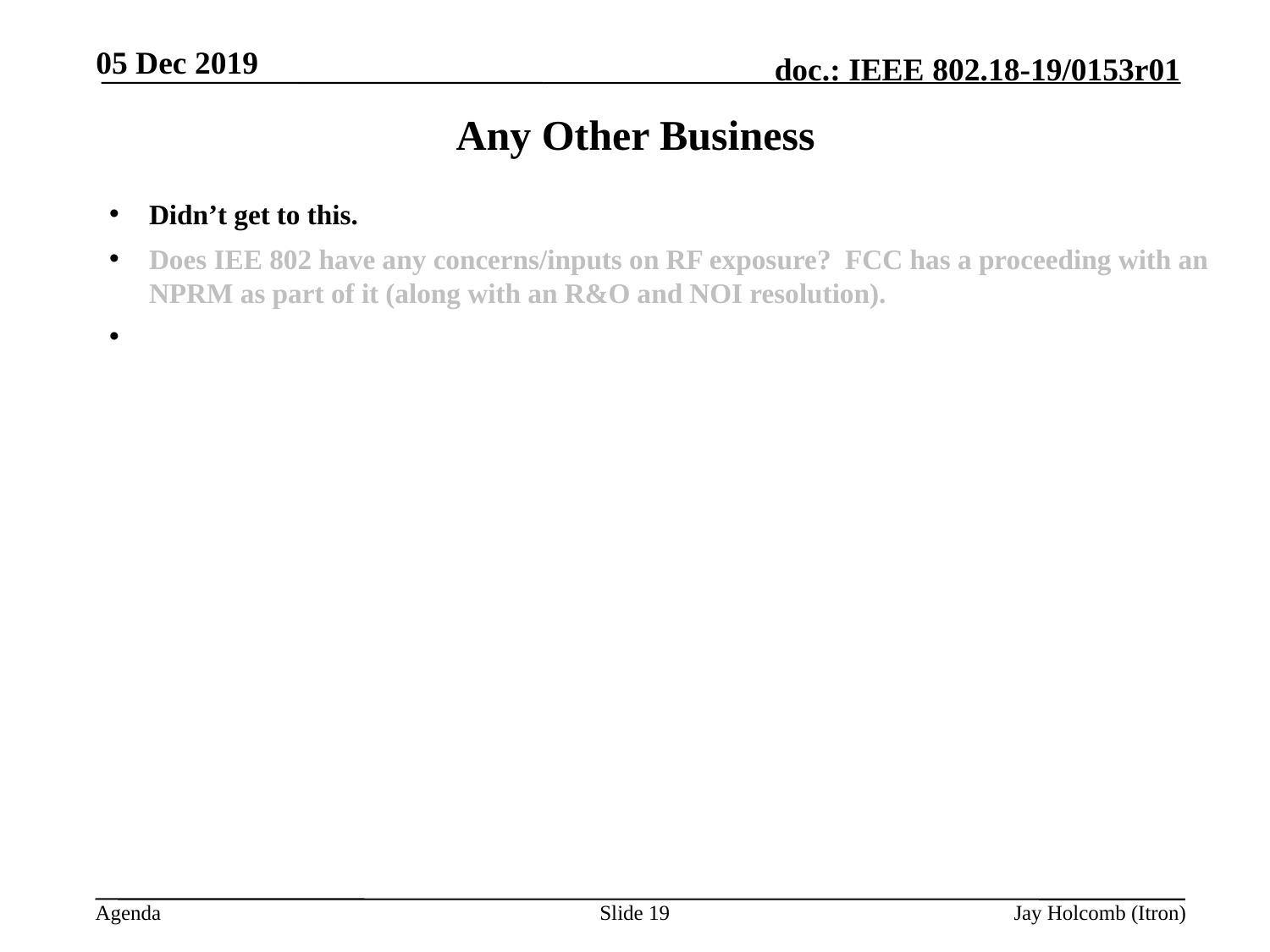

05 Dec 2019
# Any Other Business

Didn’t get to this.
Does IEE 802 have any concerns/inputs on RF exposure?  FCC has a proceeding with an NPRM as part of it (along with an R&O and NOI resolution).

Slide 19
Jay Holcomb (Itron)